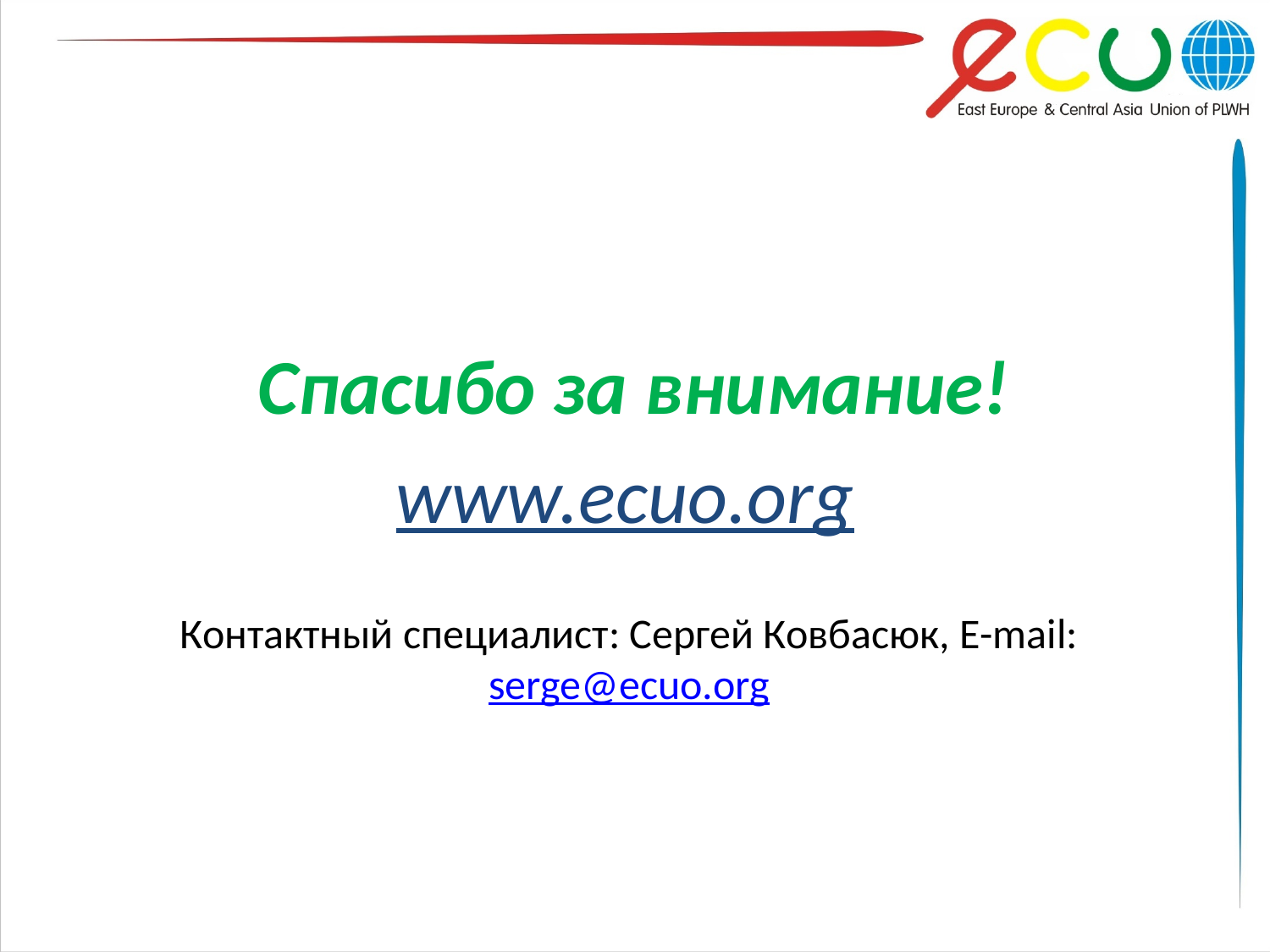

Спасибо за внимание!
www.ecuo.org

Контактный специалист: Сергей Ковбасюк, E-mail: serge@ecuo.org